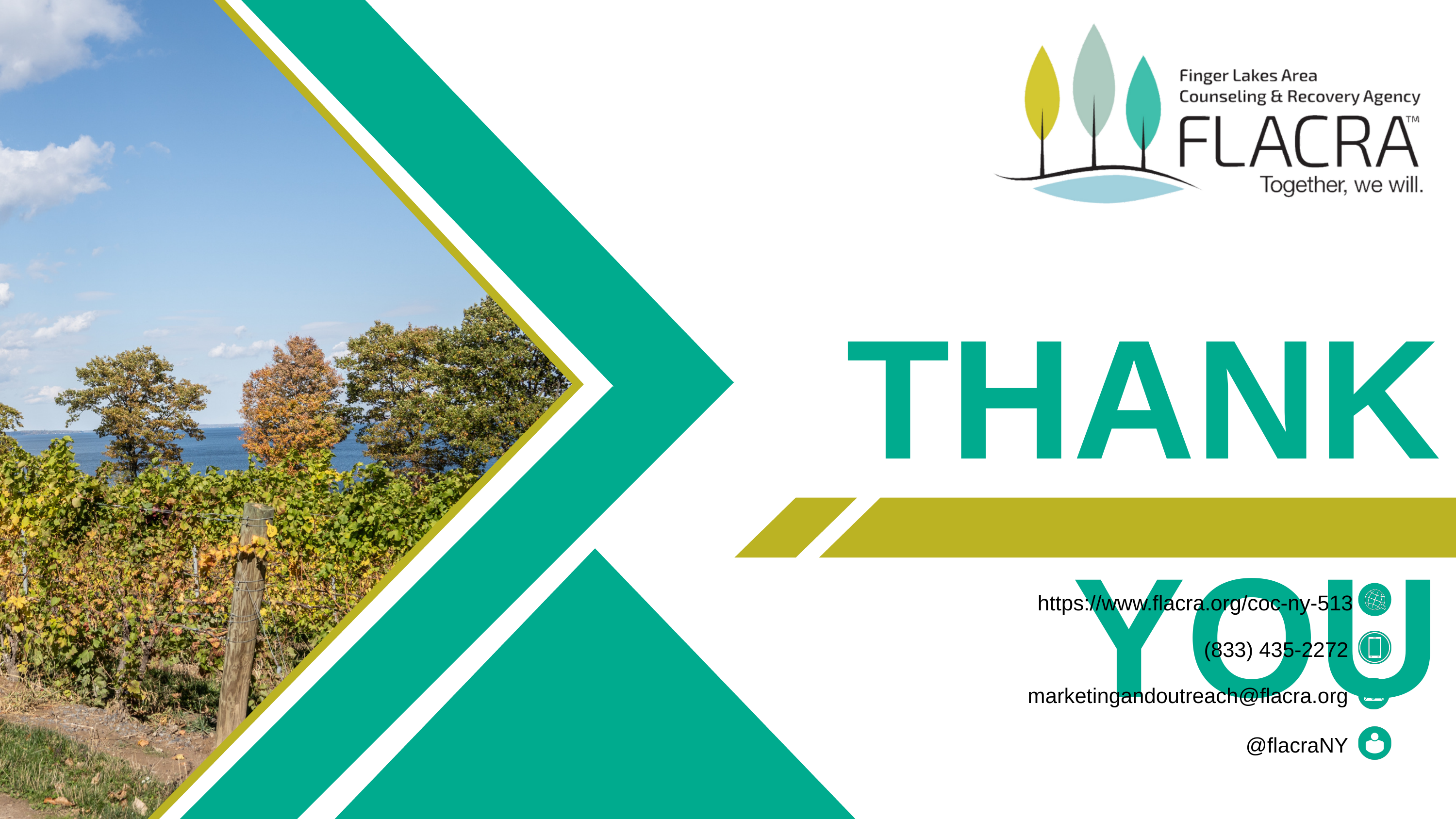

THANK YOU

https://www.flacra.org/coc-ny-513

(833) 435-2272

marketingandoutreach@flacra.org

@flacraNY